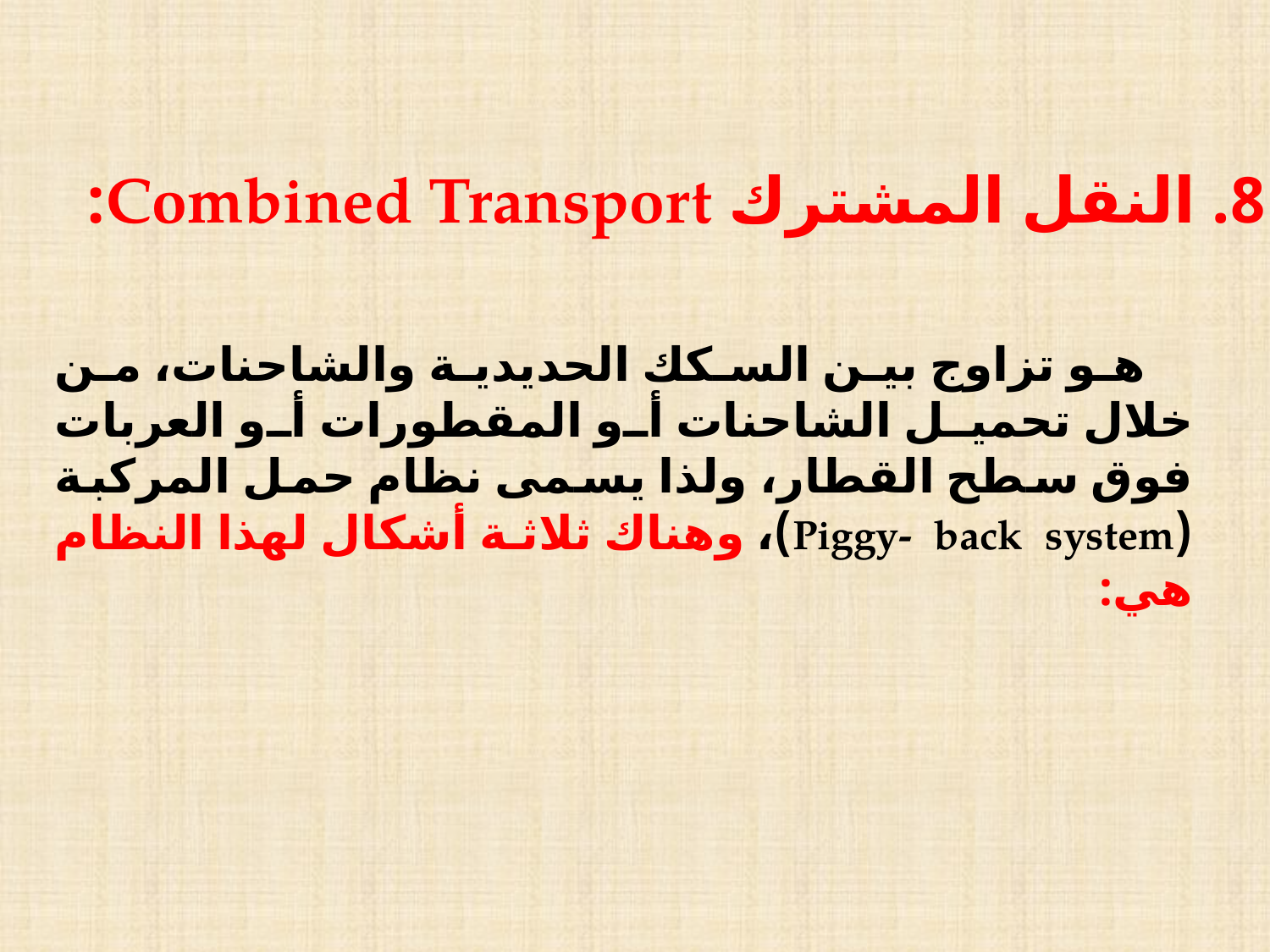

8. النقل المشترك Combined Transport:
    هو تزاوج بين السكك الحديدية والشاحنات، من خلال تحميل الشاحنات أو المقطورات أو العربات فوق سطح القطار، ولذا يسمى نظام حمل المركبة (Piggy- back system)، وهناك ثلاثة أشكال لهذا النظام هي: